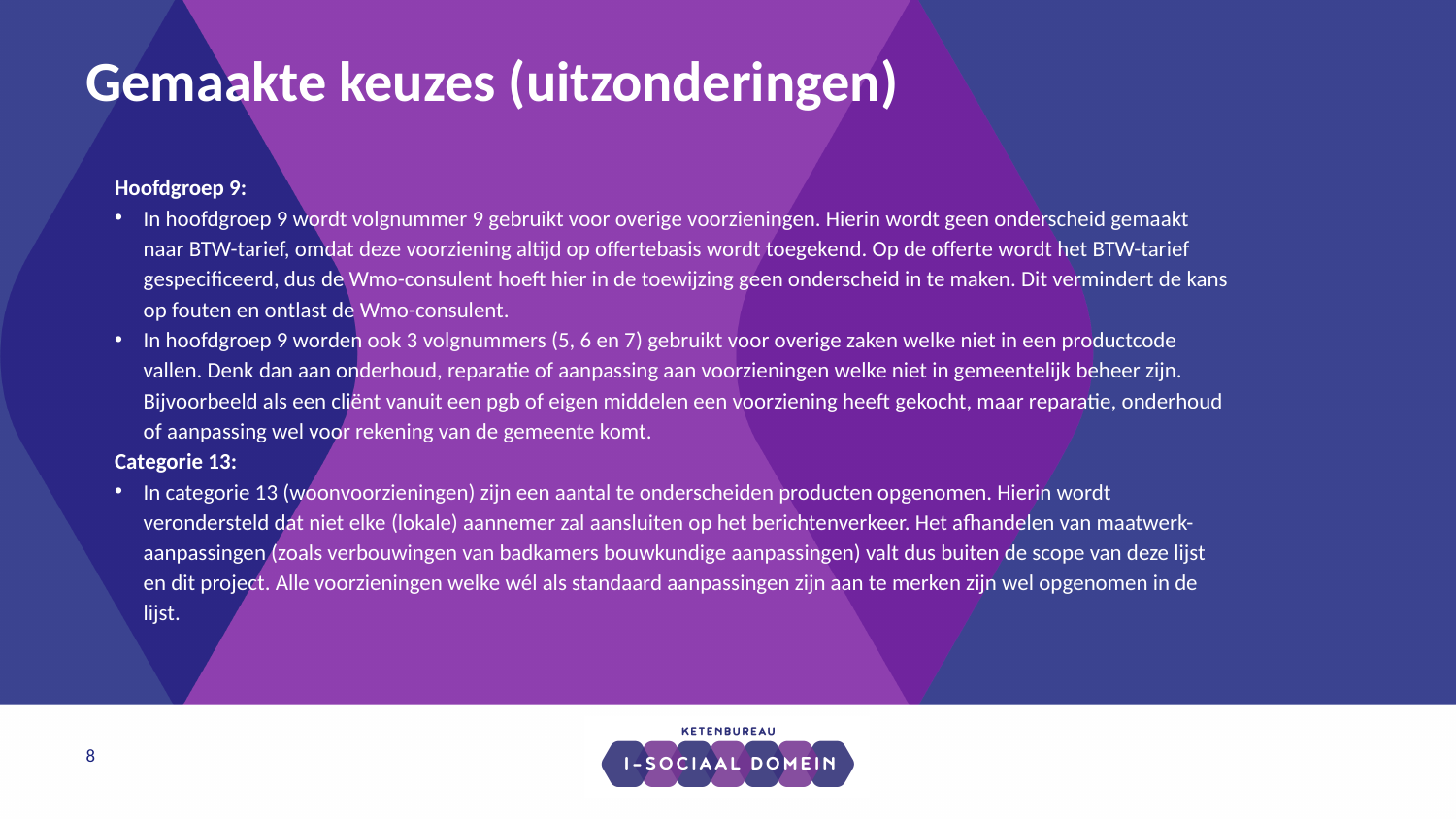

# Gemaakte keuzes (uitzonderingen)
Hoofdgroep 9:
In hoofdgroep 9 wordt volgnummer 9 gebruikt voor overige voorzieningen. Hierin wordt geen onderscheid gemaakt naar BTW-tarief, omdat deze voorziening altijd op offertebasis wordt toegekend. Op de offerte wordt het BTW-tarief gespecificeerd, dus de Wmo-consulent hoeft hier in de toewijzing geen onderscheid in te maken. Dit vermindert de kans op fouten en ontlast de Wmo-consulent.
In hoofdgroep 9 worden ook 3 volgnummers (5, 6 en 7) gebruikt voor overige zaken welke niet in een productcode vallen. Denk dan aan onderhoud, reparatie of aanpassing aan voorzieningen welke niet in gemeentelijk beheer zijn. Bijvoorbeeld als een cliënt vanuit een pgb of eigen middelen een voorziening heeft gekocht, maar reparatie, onderhoud of aanpassing wel voor rekening van de gemeente komt.
Categorie 13:
In categorie 13 (woonvoorzieningen) zijn een aantal te onderscheiden producten opgenomen. Hierin wordt verondersteld dat niet elke (lokale) aannemer zal aansluiten op het berichtenverkeer. Het afhandelen van maatwerk-aanpassingen (zoals verbouwingen van badkamers bouwkundige aanpassingen) valt dus buiten de scope van deze lijst en dit project. Alle voorzieningen welke wél als standaard aanpassingen zijn aan te merken zijn wel opgenomen in de lijst.

8